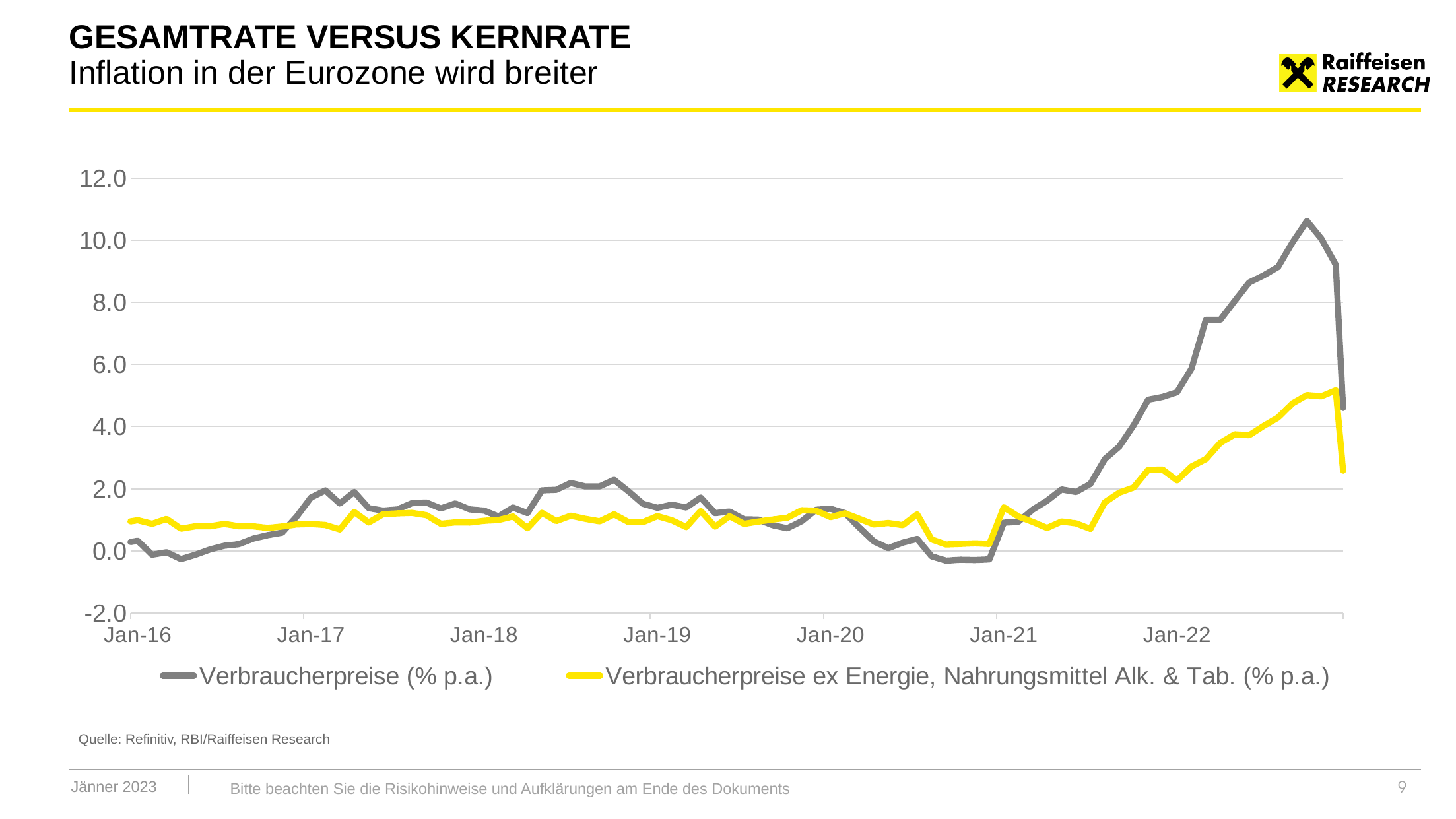

# GESAMTRATE VERSUS KERNRATE Inflation in der Eurozone wird breiter

### Chart

| Category | Verbraucherpreise (% p.a.) | Verbraucherpreise ex Energie, Nahrungsmittel Alk. & Tab. (% p.a.) |
|---|---|---|
| 40193 | 0.95 | 0.8041 |
| 40224 | 0.85 | 0.7569 |
| 40252 | 1.59 | 1.1487 |
| 40283 | 1.63 | 0.8653 |
| 40313 | 1.69 | 0.9398 |
| 40344 | 1.49 | 1.0043 |
| 40374 | 1.72 | 0.9778 |
| 40405 | 1.58 | 0.9744 |
| 40436 | 1.88 | 1.1862 |
| 40466 | 1.95 | 1.1395 |
| 40497 | 1.91 | 1.1298 |
| 40527 | 2.21 | 1.0501 |
| 40558 | 2.3 | 1.0779 |
| 40589 | 2.43 | 0.9873 |
| 40617 | 2.67 | 1.3055 |
| 40648 | 2.82 | 1.6098 |
| 40678 | 2.72 | 1.4812 |
| 40709 | 2.71 | 1.5443 |
| 40739 | 2.56 | 1.2024 |
| 40770 | 2.54 | 1.1983 |
| 40801 | 2.98 | 1.6264 |
| 40831 | 3.03 | 1.6005 |
| 40862 | 3.03 | 1.5915 |
| 40892 | 2.76 | 1.627 |
| 40923 | 2.66 | 1.5143 |
| 40954 | 2.73 | 1.5197 |
| 40983 | 2.67 | 1.6029 |
| 41014 | 2.59 | 1.5635 |
| 41044 | 2.43 | 1.5742 |
| 41075 | 2.37 | 1.5521 |
| 41105 | 2.41 | 1.7033 |
| 41136 | 2.62 | 1.5299 |
| 41167 | 2.61 | 1.4964 |
| 41197 | 2.49 | 1.4613 |
| 41228 | 2.2 | 1.4213 |
| 41258 | 2.22 | 1.4873 |
| 41289 | 1.99 | 1.3342 |
| 41320 | 1.85 | 1.2876 |
| 41348 | 1.74 | 1.4848 |
| 41379 | 1.17 | 0.975 |
| 41409 | 1.43 | 1.1803 |
| 41440 | 1.61 | 1.1694 |
| 41470 | 1.61 | 1.0855 |
| 41501 | 1.34 | 1.094 |
| 41532 | 1.09 | 1.0239 |
| 41562 | 0.74 | 0.8376 |
| 41593 | 0.85 | 0.9513 |
| 41623 | 0.85 | 0.7124 |
| 41654 | 0.76 | 0.819 |
| 41685 | 0.71 | 0.9818 |
| 41713 | 0.47 | 0.7214 |
| 41744 | 0.71 | 1.0062 |
| 41774 | 0.49 | 0.6797 |
| 41805 | 0.49 | 0.7604 |
| 41835 | 0.37 | 0.7875 |
| 41866 | 0.36 | 0.9393 |
| 41897 | 0.32 | 0.7601 |
| 41927 | 0.38 | 0.7091 |
| 41958 | 0.28 | 0.6688 |
| 41988 | -0.17 | 0.7478 |
| 42019 | -0.6 | 0.6375 |
| 42050 | -0.29 | 0.6857 |
| 42078 | -0.07 | 0.6456 |
| 42109 | 0.21 | 0.9257 |
| 42139 | 0.6 | 1.2796 |
| 42170 | 0.5 | 1.1974 |
| 42200 | 0.54 | 1.4003 |
| 42231 | 0.44 | 1.3857 |
| 42262 | 0.2 | 1.2975 |
| 42292 | 0.39 | 1.4585 |
| 42323 | 0.13 | 0.9059 |
| 42353 | 0.25 | 0.9127 |
| 42384 | 0.33 | 0.9911 |
| 42415 | -0.12 | 0.8742 |
| 42444 | -0.04 | 1.0324 |
| 42475 | -0.26 | 0.7178 |
| 42505 | -0.12 | 0.7959 |
| 42536 | 0.05 | 0.7955 |
| 42566 | 0.17 | 0.8706 |
| 42597 | 0.22 | 0.7981 |
| 42628 | 0.4 | 0.7944 |
| 42658 | 0.51 | 0.7435 |
| 42689 | 0.59 | 0.788 |
| 42719 | 1.1 | 0.8548 |
| 42750 | 1.72 | 0.8701 |
| 42781 | 1.95 | 0.8364 |
| 42809 | 1.53 | 0.6944 |
| 42840 | 1.9 | 1.2572 |
| 42870 | 1.38 | 0.9179 |
| 42901 | 1.3 | 1.1838 |
| 42931 | 1.34 | 1.2103 |
| 42962 | 1.54 | 1.2272 |
| 42993 | 1.56 | 1.1526 |
| 43023 | 1.37 | 0.8758 |
| 43054 | 1.53 | 0.9204 |
| 43084 | 1.34 | 0.9165 |
| 43115 | 1.3 | 0.9729 |
| 43146 | 1.11 | 0.9993 |
| 43174 | 1.4 | 1.1133 |
| 43205 | 1.22 | 0.7332 |
| 43235 | 1.95 | 1.2323 |
| 43266 | 1.97 | 0.9652 |
| 43296 | 2.19 | 1.137 |
| 43327 | 2.08 | 1.0364 |
| 43358 | 2.08 | 0.9544 |
| 43388 | 2.29 | 1.1804 |
| 43419 | 1.92 | 0.9316 |
| 43449 | 1.52 | 0.9277 |
| 43480 | 1.39 | 1.1225 |
| 43511 | 1.49 | 0.9894 |
| 43539 | 1.4 | 0.7698 |
| 43570 | 1.72 | 1.2908 |
| 43600 | 1.22 | 0.7825 |
| 43631 | 1.27 | 1.1201 |
| 43661 | 1.02 | 0.8723 |
| 43692 | 1.01 | 0.9483 |
| 43723 | 0.83 | 1.0129 |
| 43753 | 0.73 | 1.0702 |
| 43784 | 0.96 | 1.3117 |
| 43814 | 1.33 | 1.2966 |
| 43845 | 1.36 | 1.0904 |
| 43876 | 1.22 | 1.2149 |
| 43905 | 0.75 | 1.0346 |
| 43936 | 0.31 | 0.8527 |
| 43966 | 0.09 | 0.9011 |
| 43997 | 0.27 | 0.8308 |
| 44027 | 0.39 | 1.1818 |
| 44058 | -0.17 | 0.3738 |
| 44089 | -0.31 | 0.2101 |
| 44119 | -0.28 | 0.2289 |
| 44150 | -0.29 | 0.2494 |
| 44180 | -0.27 | 0.2292 |
| 44211 | 0.91 | 1.409 |
| 44242 | 0.94 | 1.1132 |
| 44270 | 1.33 | 0.9379 |
| 44301 | 1.62 | 0.741 |
| 44331 | 1.98 | 0.95 |
| 44362 | 1.9 | 0.8902 |
| 44392 | 2.16 | 0.7122 |
| 44423 | 2.96 | 1.5662 |
| 44454 | 3.36 | 1.8774 |
| 44484 | 4.05 | 2.0463 |
| 44515 | 4.87 | 2.6117 |
| 44545 | 4.96 | 2.6208 |
| 44576 | 5.11 | 2.271 |
| 44607 | 5.87 | 2.7187 |
| 44635 | 7.44 | 2.9582 |
| 44666 | 7.44 | 3.4798 |
| 44696 | 8.05 | 3.7549 |
| 44727 | 8.64 | 3.7266 |
| 44757 | 8.87 | 4.026 |
| 44788 | 9.14 | 4.2971 |
| 44819 | 9.93 | 4.7521 |
| 44849 | 10.62 | 5.0177 |
| 44880 | 10.05 | 4.9786 |
| 44910 | 9.21 | 5.1727 |
| 44941 | None | None |
| 44972 | None | None |
| 45000 | None | None |
| 45031 | None | None |
| 45061 | None | None |
| 45092 | None | None |
| 45122 | None | None |
| 45153 | None | None |
| 45184 | None | None |
| 45214 | None | None |
| 45245 | None | None |
| 45275 | None | None |
| 45306 | None | None |
| 45337 | None | None |
| 45366 | None | None |
| 45397 | None | None |
| 45427 | None | None |
| 45458 | None | None |
| 45488 | None | None |
| 45519 | None | None |
| 45550 | None | None |
| 45580 | None | None |
| 45611 | None | None |
| 45641 | None | None |
|  | None | None |
|  | None | None |
|  | None | None |
|  | None | None |
|  | None | None |
|  | None | None |
|  | None | None |
|  | None | None |
|  | None | None |
|  | None | None |
|  | None | None |
|  | None | None |
|  | None | None |
|  | None | None |
|  | None | None |
|  | None | None |
|  | None | None |
|  | None | None |
|  | None | None |
|  | None | None |
|  | None | None |
|  | None | None |
|  | None | None |
|  | None | None |
|  | None | None |
|  | None | None |
|  | None | None |
|  | None | None |
|  | None | None |
|  | None | None |
|  | None | None |
|  | None | None |
|  | None | None |
|  | None | None |
|  | None | None |
|  | None | None |
|  | None | None |
|  | None | None |
|  | None | None |
|  | None | None |
|  | None | None |
|  | None | None |
|  | None | None |
|  | None | None |
|  | None | None |
|  | None | None |
|  | None | None |
|  | None | None |
|  | None | None |
|  | None | None |
|  | None | None |
|  | None | None |
|  | None | None |
|  | None | None |
|  | None | None |
|  | None | None |
|  | None | None |
|  | None | None |
|  | None | None |
|  | None | None |
|  | None | None |
|  | None | None |
|  | None | None |
|  | None | None |
|  | None | None |
|  | None | None |
|  | None | None |
|  | None | None |
|  | None | None |
|  | None | None |
|  | None | None |
|  | None | None |
|  | None | None |
|  | None | None |
|  | None | None |
|  | None | None |
|  | None | None |
|  | None | None |
|  | None | None |
|  | None | None |
|  | None | None |
|  | None | None |
|  | None | None |
|  | None | None |
|  | None | None |
|  | None | None |
|  | None | None |
|  | None | None |
|  | None | None |
|  | None | None |
|  | None | None |
|  | None | None |
|  | None | None |
|  | None | None |
|  | None | None |
|  | None | None |
|  | None | None |
|  | None | None |
|  | None | None |
|  | None | None |
|  | None | None |
|  | None | None |
|  | None | None |
|  | None | None |
|  | None | None |
|  | None | None |
|  | None | None |
|  | None | None |
|  | None | None |
|  | None | None |
|  | None | None |
|  | None | None |
|  | None | None |
|  | None | None |
|  | None | None |
|  | None | None |
|  | None | None |
|  | None | None |
|  | None | None |
|  | None | None |
|  | None | None |
|  | None | None |
|  | None | None |
|  | None | None |
|  | None | None |
|  | None | None |
|  | None | None |
|  | None | None |
|  | None | None |
|  | None | None |
|  | None | None |
|  | None | None |
|  | None | None |
|  | None | None |
|  | None | None |
|  | None | None |
|  | None | None |
|  | None | None |
|  | None | None |
|  | None | None |
|  | None | None |
|  | None | None |
|  | None | None |
|  | None | None |
|  | None | None |
|  | None | None |
|  | None | None |
|  | None | None |
|  | None | None |
|  | None | None |
|  | None | None |
|  | None | None |
|  | None | None |
|  | None | None |
|  | None | None |
|  | None | None |
|  | None | None |
|  | None | None |
|  | None | None |
|  | None | None |
|  | None | None |
|  | None | None |
|  | None | None |
|  | None | None |
|  | None | None |
|  | None | None |
|  | None | None |
|  | None | None |
|  | None | None |
|  | None | None |
|  | None | None |
|  | None | None |
|  | None | None |
|  | None | None |
|  | None | None |
|  | None | None |
|  | None | None |
|  | None | None |
|  | None | None |
|  | None | None |
|  | None | None |
Quelle: Refinitiv, RBI/Raiffeisen Research